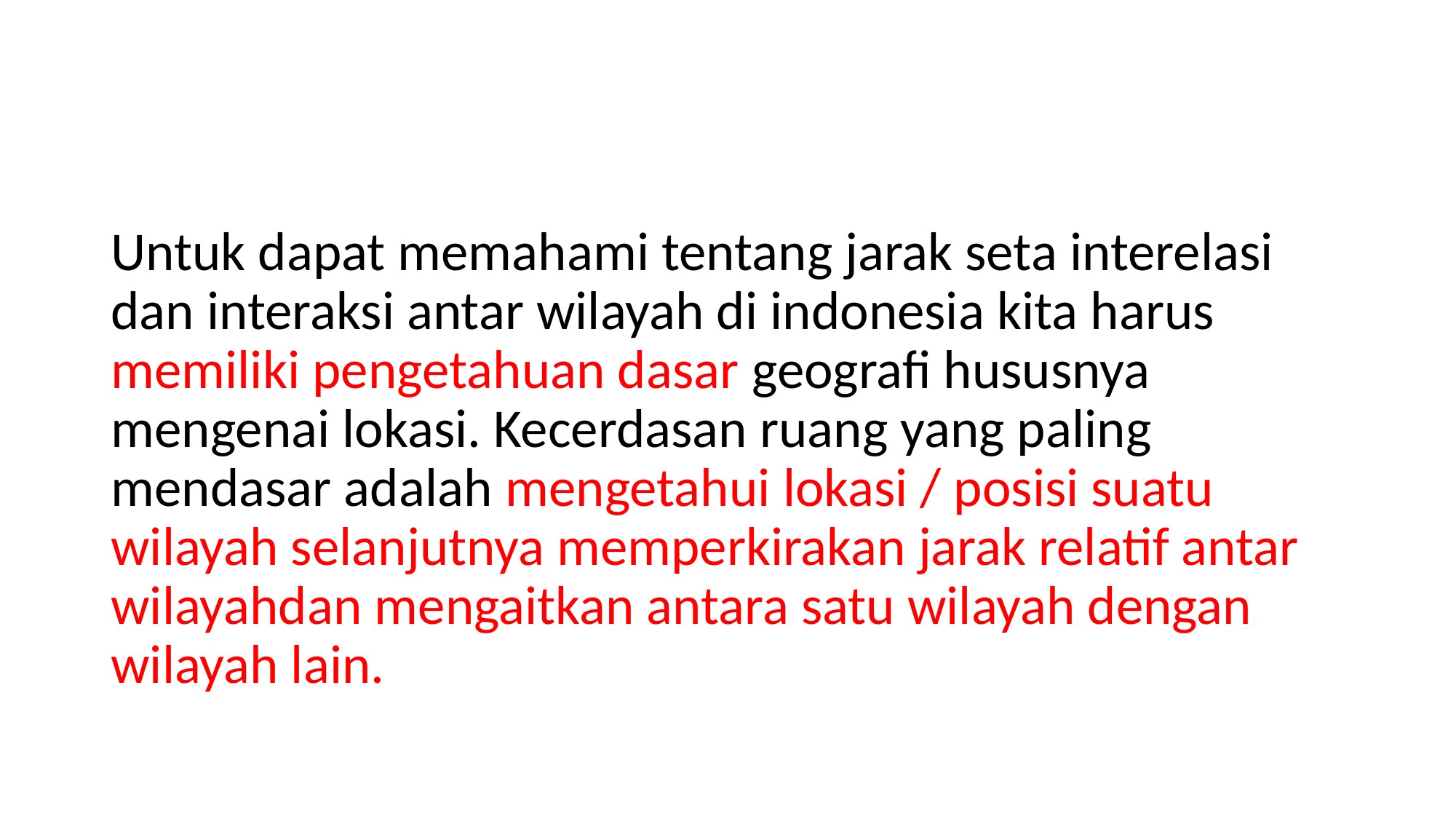

#
Untuk dapat memahami tentang jarak seta interelasi dan interaksi antar wilayah di indonesia kita harus memiliki pengetahuan dasar geografi hususnya mengenai lokasi. Kecerdasan ruang yang paling mendasar adalah mengetahui lokasi / posisi suatu wilayah selanjutnya memperkirakan jarak relatif antar wilayahdan mengaitkan antara satu wilayah dengan wilayah lain.